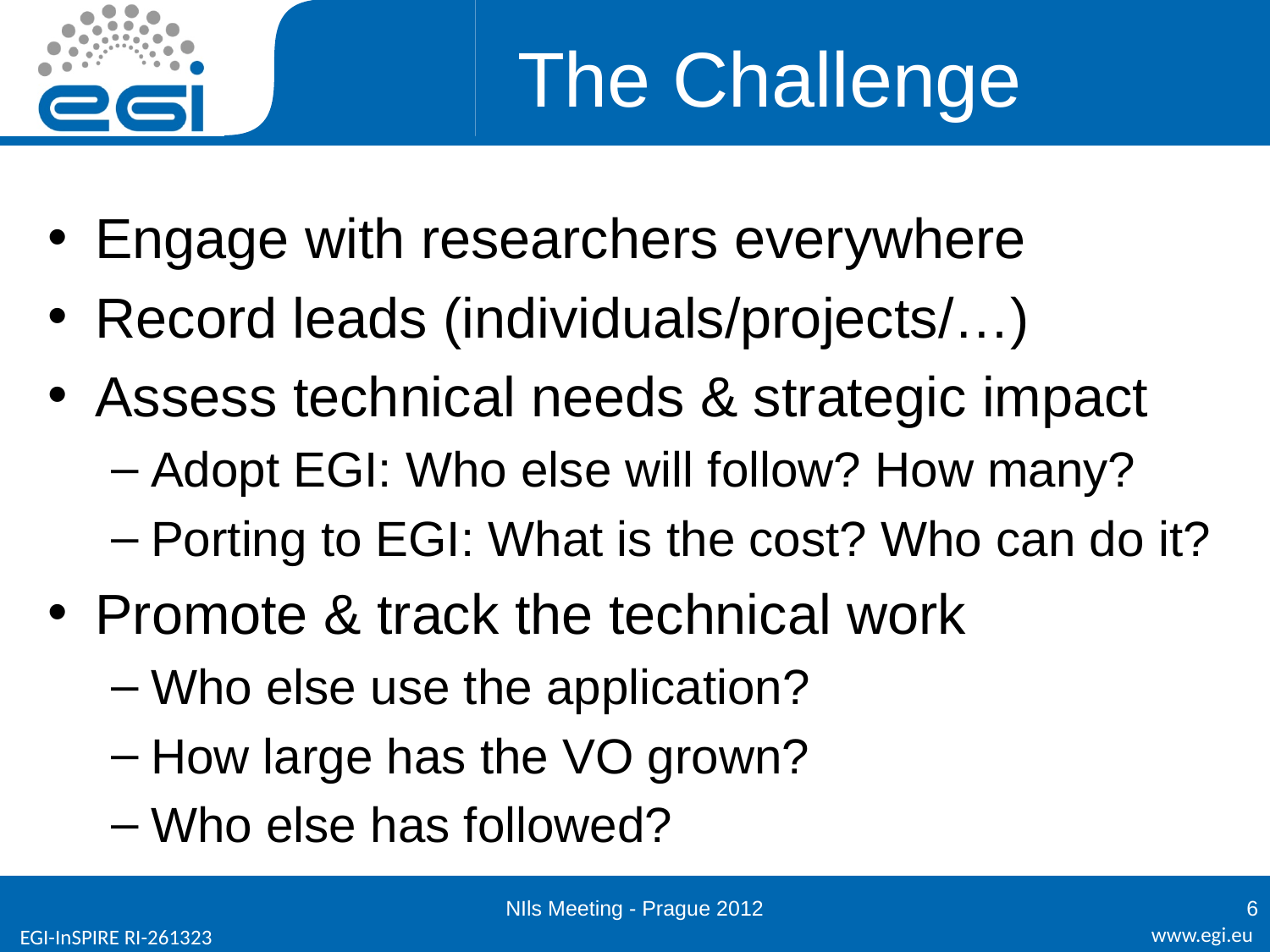

# The Challenge
Engage with researchers everywhere
Record leads (individuals/projects/…)
Assess technical needs & strategic impact
Adopt EGI: Who else will follow? How many?
Porting to EGI: What is the cost? Who can do it?
Promote & track the technical work
Who else use the application?
How large has the VO grown?
Who else has followed?

NIls Meeting - Prague 2012
6